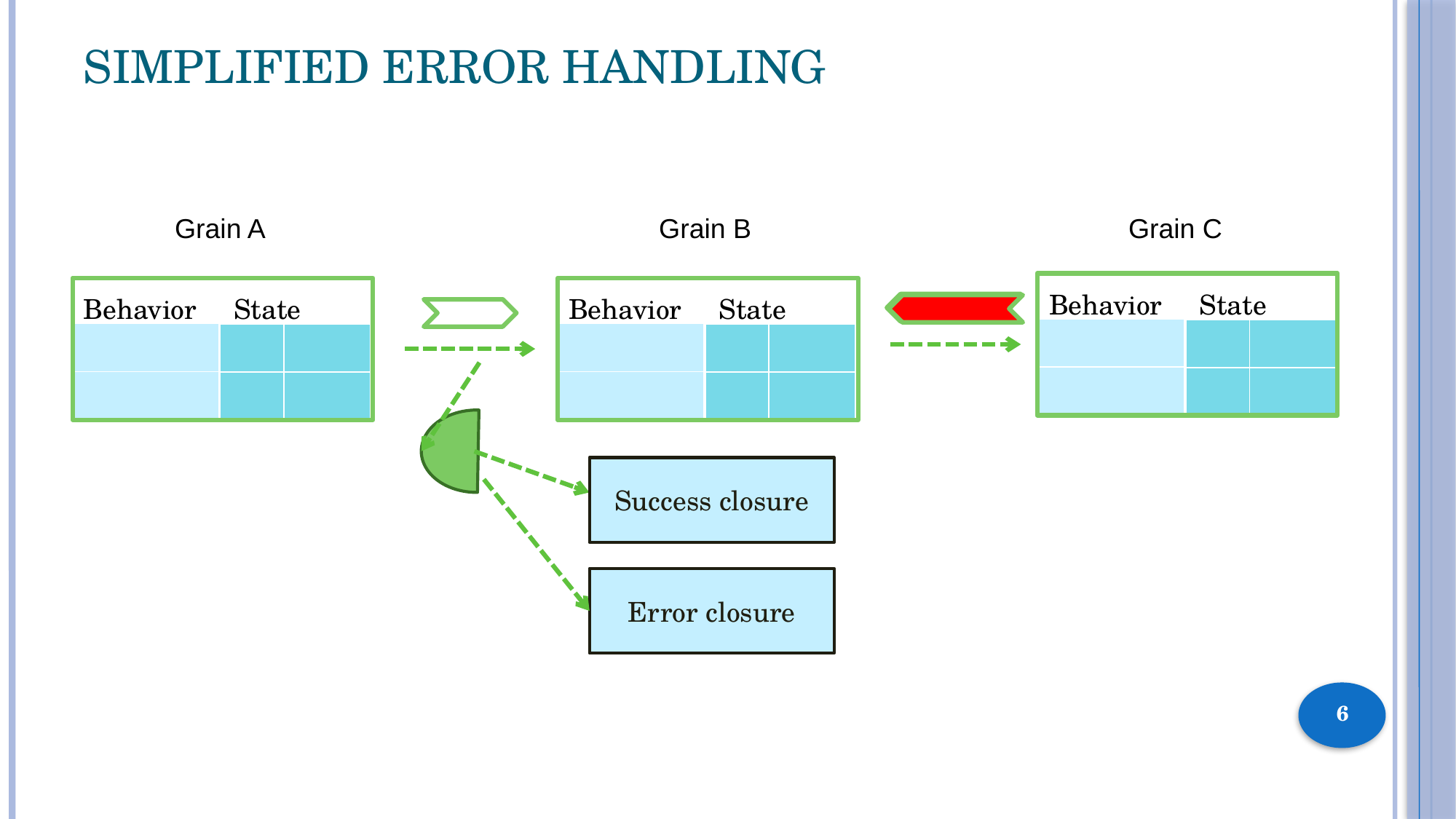

# Simplified Error Handling
Grain A
Grain B
Grain C

State
Behavior
State
Behavior
State
Behavior

|  |
| --- |
|  |
|  |  |
| --- | --- |
|  |  |
|  |
| --- |
|  |
|  |
| --- |
|  |
|  |  |
| --- | --- |
|  |  |
|  |  |
| --- | --- |
|  |  |

Success closure
Error closure
6